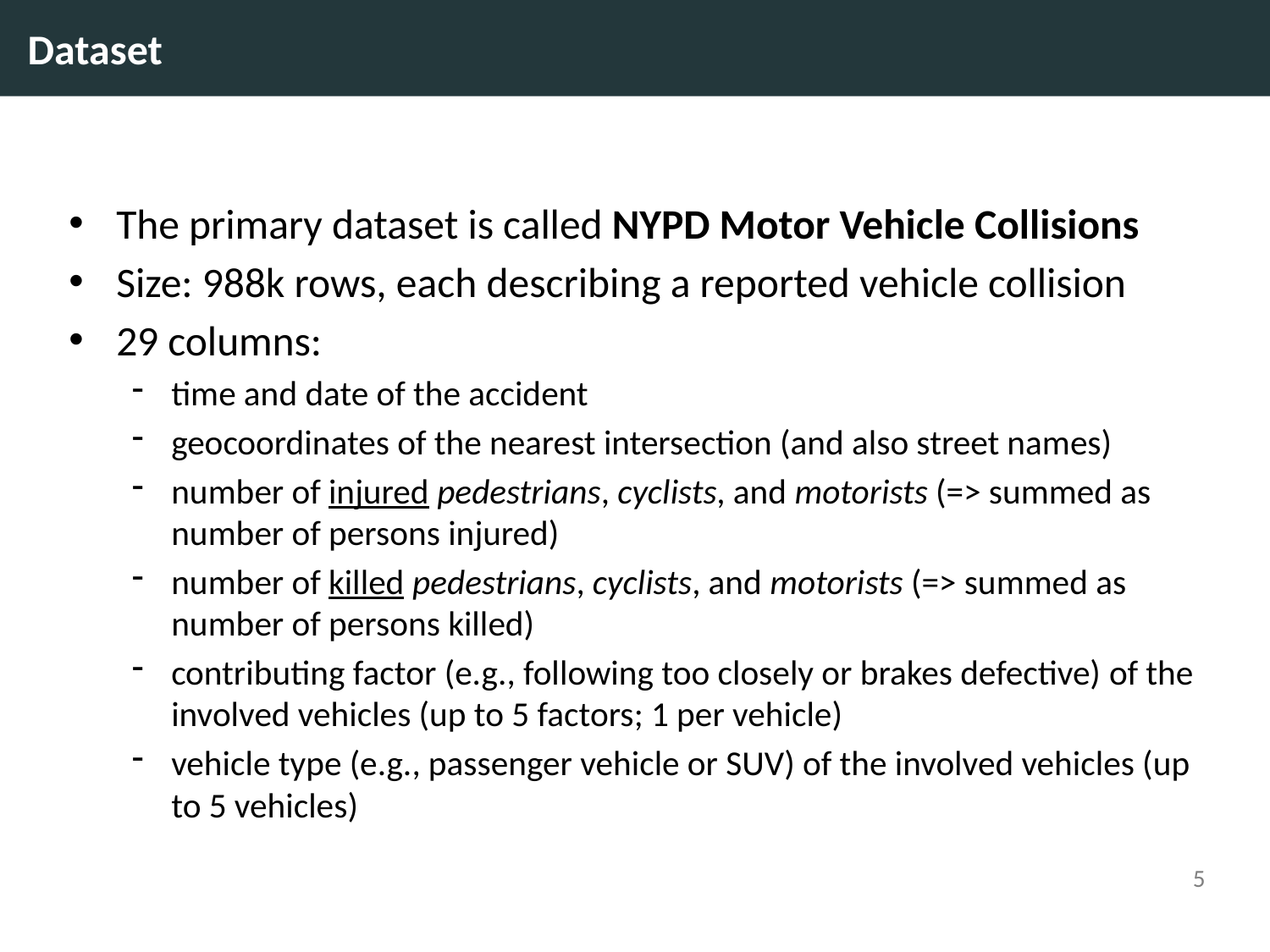

# Dataset
The primary dataset is called NYPD Motor Vehicle Collisions
Size: 988k rows, each describing a reported vehicle collision
29 columns:
time and date of the accident
geocoordinates of the nearest intersection (and also street names)
number of injured pedestrians, cyclists, and motorists (=> summed as number of persons injured)
number of killed pedestrians, cyclists, and motorists (=> summed as number of persons killed)
contributing factor (e.g., following too closely or brakes defective) of the involved vehicles (up to 5 factors; 1 per vehicle)
vehicle type (e.g., passenger vehicle or SUV) of the involved vehicles (up to 5 vehicles)

5